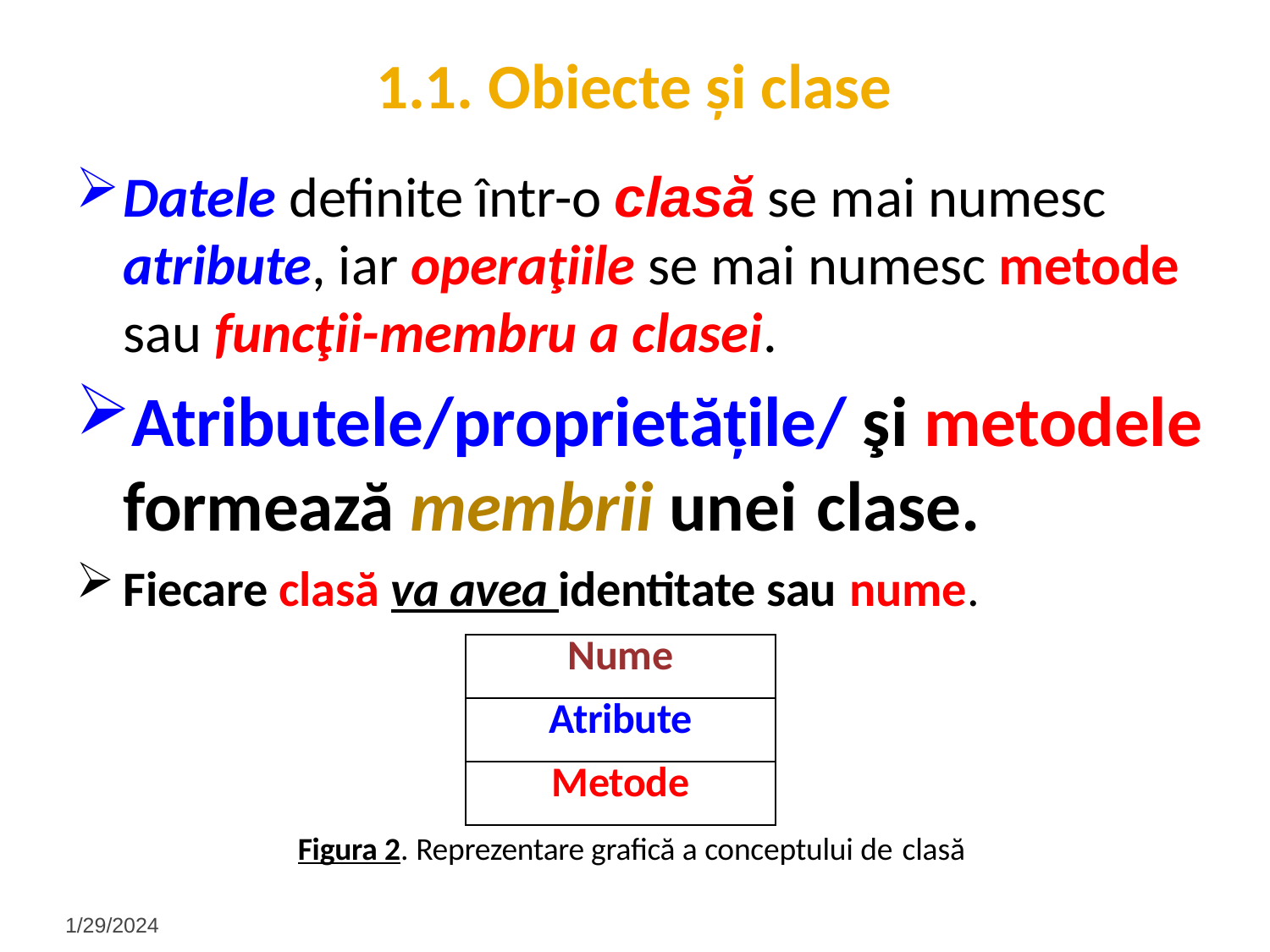

# 1.1. Obiecte și clase
Datele definite într-o clasă se mai numesc  atribute, iar operaţiile se mai numesc metode  sau funcţii-membru a clasei.
Atributele/proprietățile/ şi metodele formează membrii unei clase.
Fiecare clasă va avea identitate sau nume.
| Nume |
| --- |
| Atribute |
| Metode |
Figura 2. Reprezentare grafică a conceptului de clasă
1/29/2024